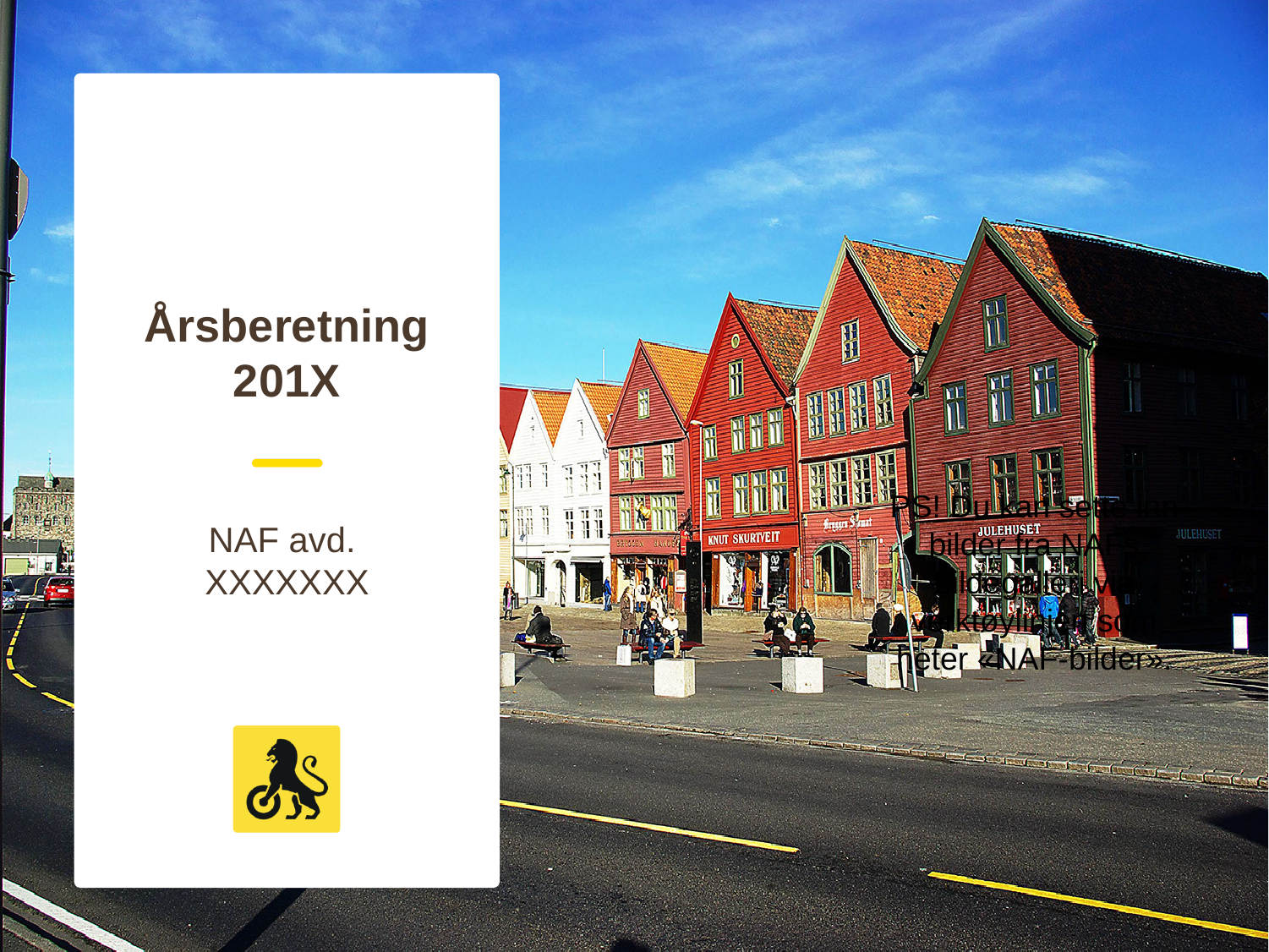

Ønsker du andre bilder enn de som er satt inn, kan NAFs profilbilder lastes ned her: https://openbrand.com/naf/standards/50487
# Årsberetning 201X
PS! Du kan sette inn bilder fra NAFs bildegalleri via verktøylinjen som heter «NAF-bilder».
NAF avd.
XXXXXXX